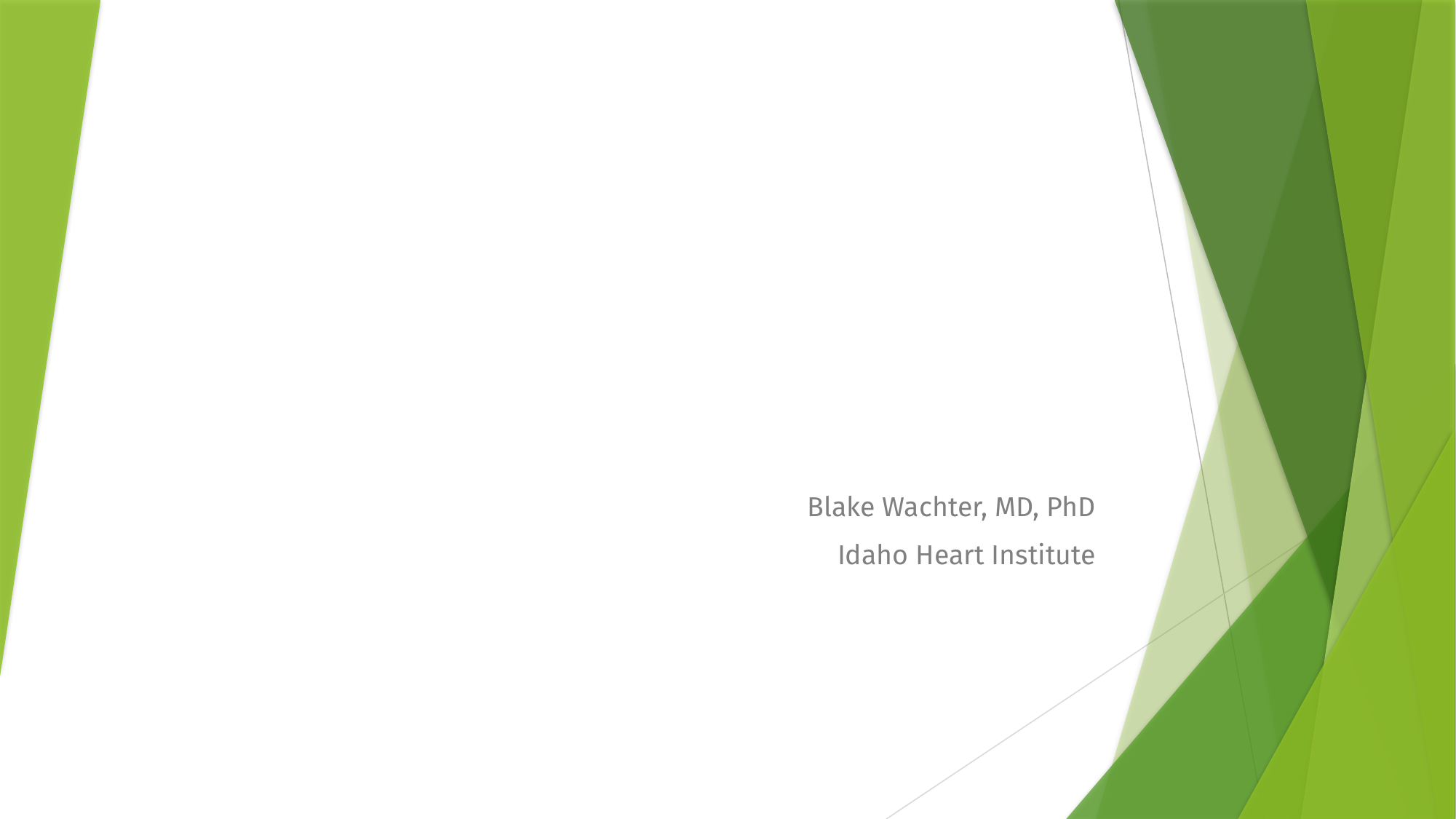

#
Blake Wachter, MD, PhD
Idaho Heart Institute